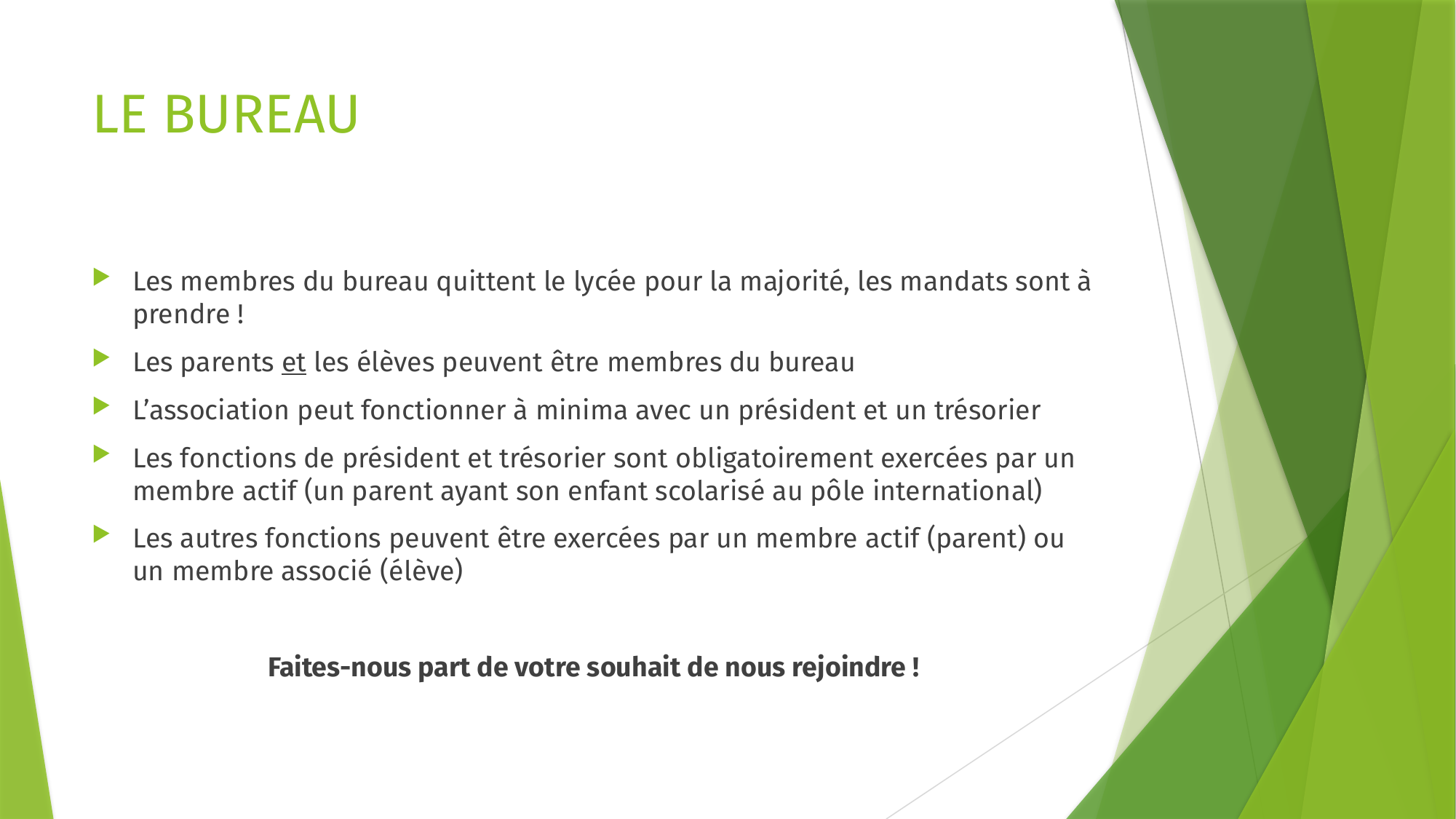

# LE BUREAU
Les membres du bureau quittent le lycée pour la majorité, les mandats sont à prendre !
Les parents et les élèves peuvent être membres du bureau
L’association peut fonctionner à minima avec un président et un trésorier
Les fonctions de président et trésorier sont obligatoirement exercées par un membre actif (un parent ayant son enfant scolarisé au pôle international)
Les autres fonctions peuvent être exercées par un membre actif (parent) ou un membre associé (élève)

Faites-nous part de votre souhait de nous rejoindre !